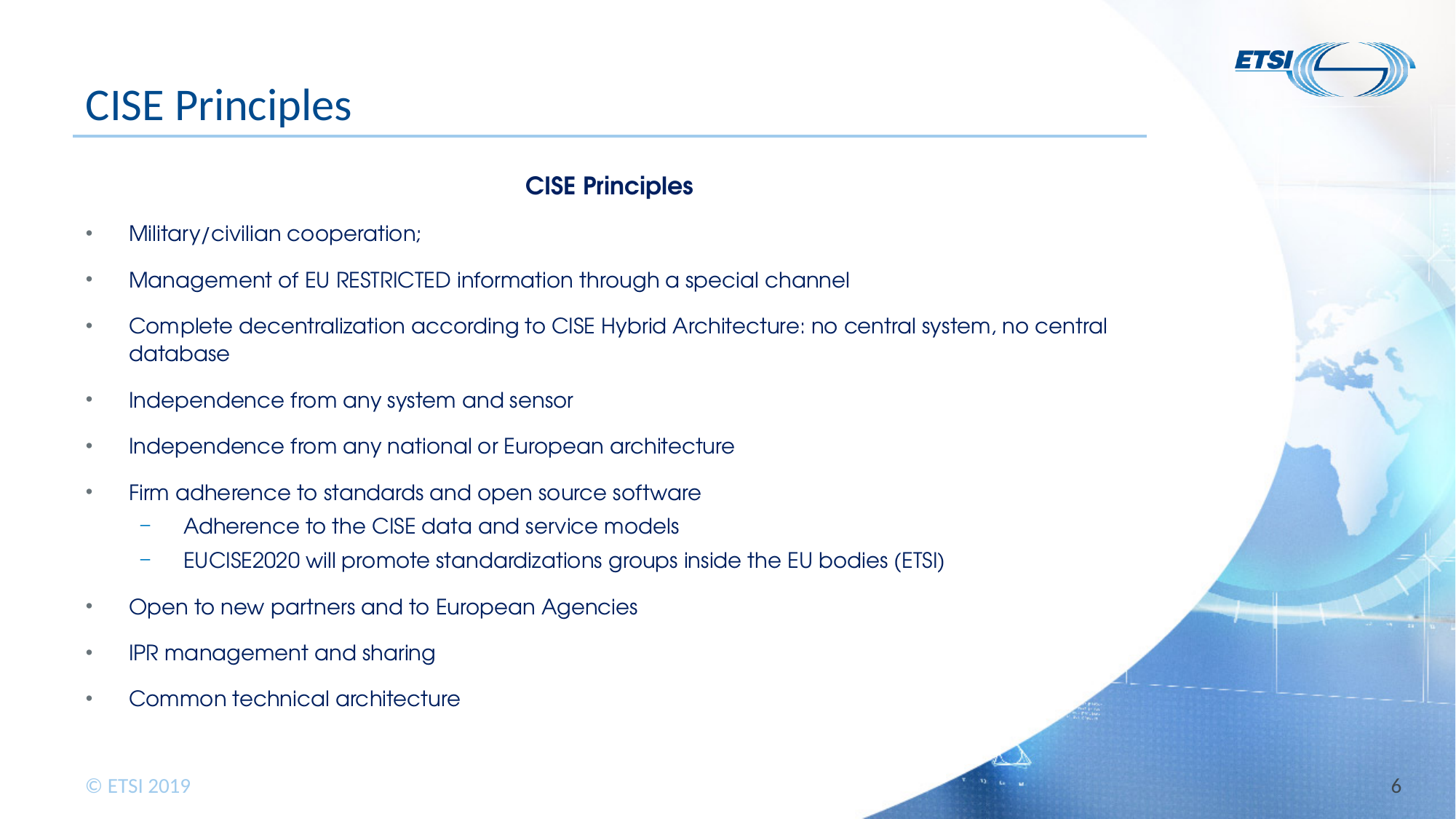

# CISE Principles
CISE Principles
Military/civilian cooperation;
Management of EU RESTRICTED information through a special channel
Complete decentralization according to CISE Hybrid Architecture: no central system, no central database
Independence from any system and sensor
Independence from any national or European architecture
Firm adherence to standards and open source software
Adherence to the CISE data and service models
EUCISE2020 will promote standardizations groups inside the EU bodies (ETSI)
Open to new partners and to European Agencies
IPR management and sharing
Common technical architecture